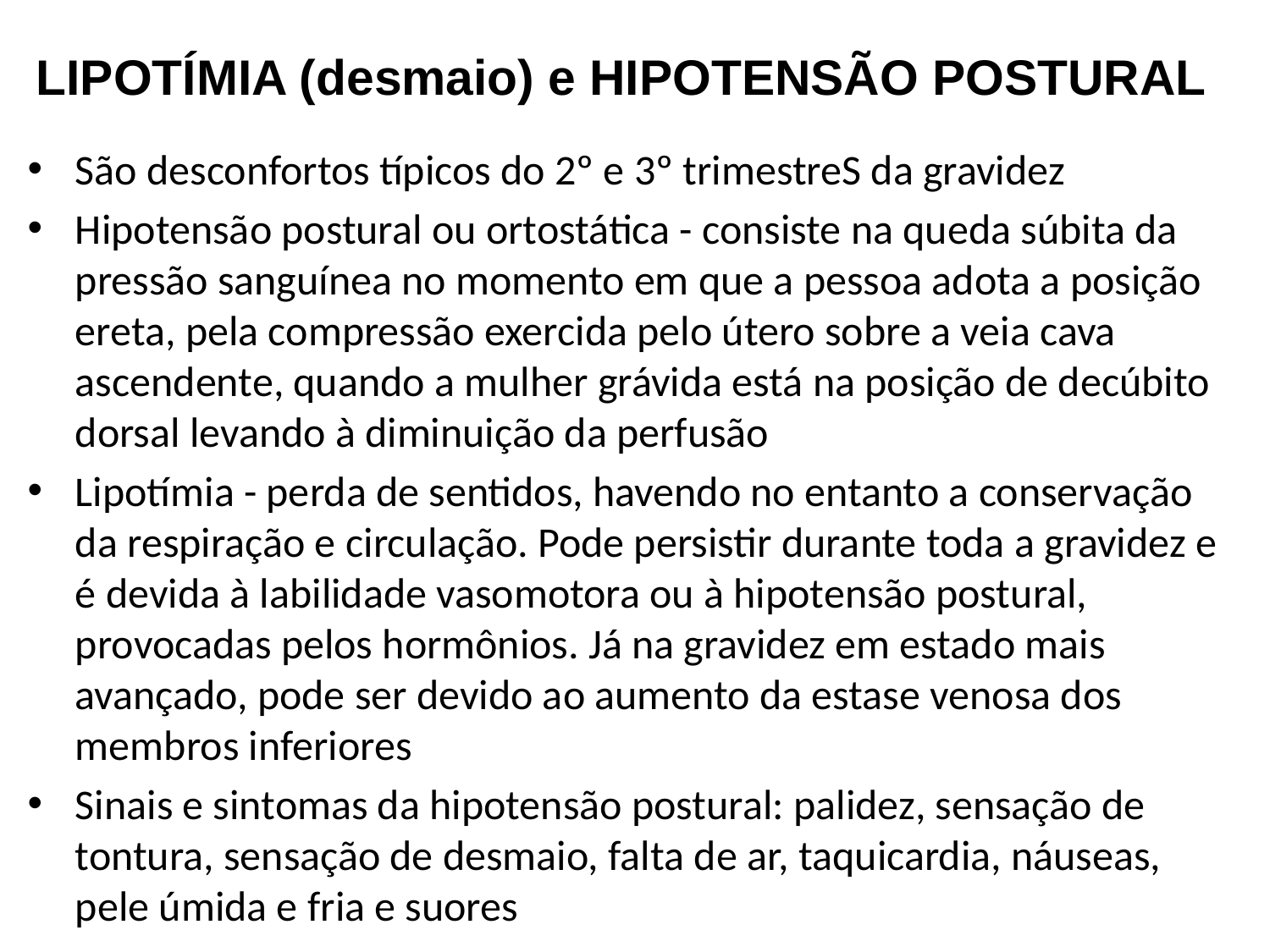

# LIPOTÍMIA (desmaio) e HIPOTENSÃO POSTURAL
São desconfortos típicos do 2º e 3º trimestreS da gravidez
Hipotensão postural ou ortostática - consiste na queda súbita da pressão sanguínea no momento em que a pessoa adota a posição ereta, pela compressão exercida pelo útero sobre a veia cava ascendente, quando a mulher grávida está na posição de decúbito dorsal levando à diminuição da perfusão
Lipotímia - perda de sentidos, havendo no entanto a conservação da respiração e circulação. Pode persistir durante toda a gravidez e é devida à labilidade vasomotora ou à hipotensão postural, provocadas pelos hormônios. Já na gravidez em estado mais avançado, pode ser devido ao aumento da estase venosa dos membros inferiores
Sinais e sintomas da hipotensão postural: palidez, sensação de tontura, sensação de desmaio, falta de ar, taquicardia, náuseas, pele úmida e fria e suores